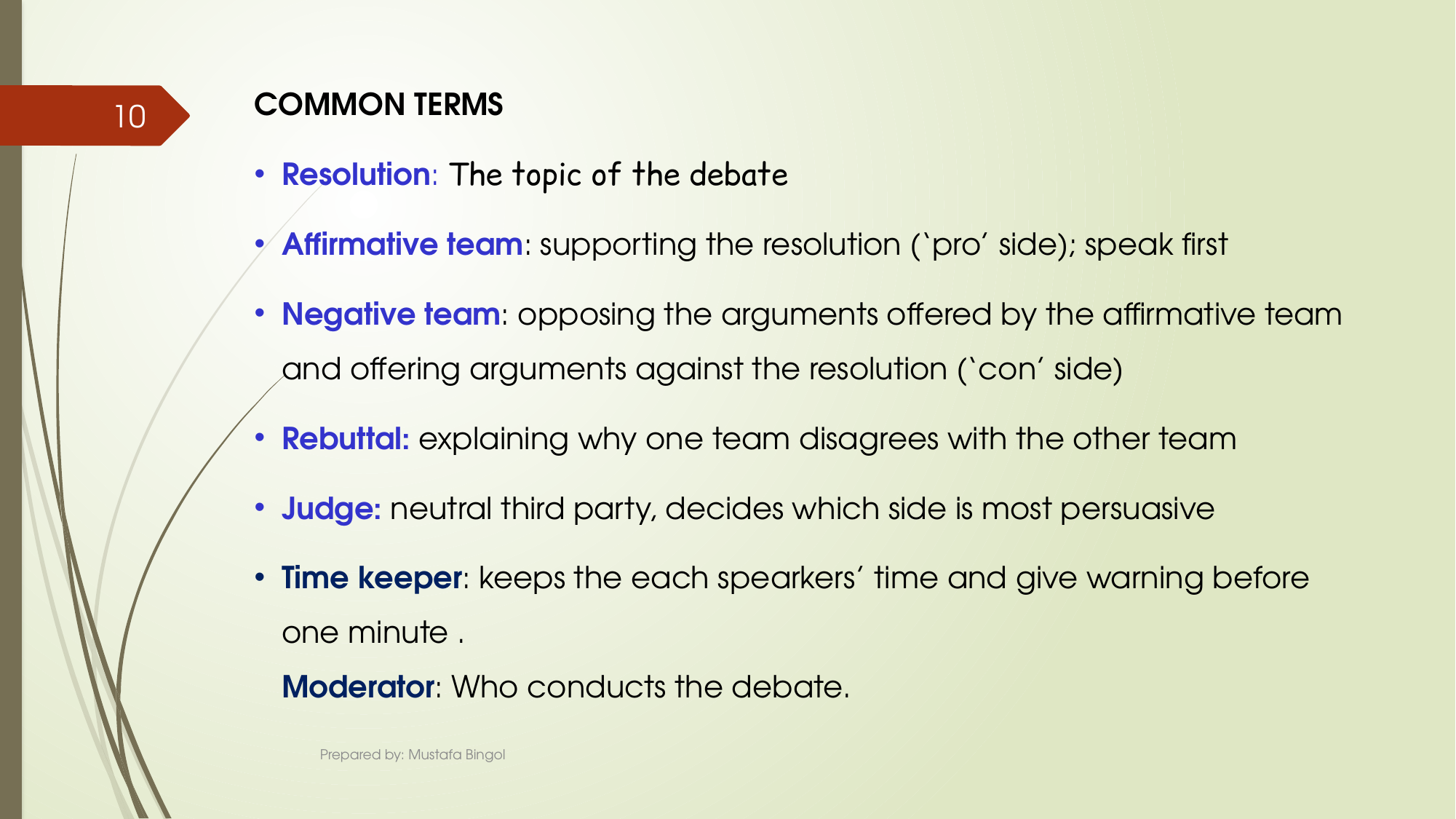

COMMON TERMS
Resolution: The topic of the debate
Affirmative team: supporting the resolution (‘pro’ side); speak first
Negative team: opposing the arguments offered by the affirmative team and offering arguments against the resolution (‘con’ side)
Rebuttal: explaining why one team disagrees with the other team
Judge: neutral third party, decides which side is most persuasive
Time keeper: keeps the each spearkers’ time and give warning before one minute .
Moderator: Who conducts the debate.
10
Prepared by: Mustafa Bingol